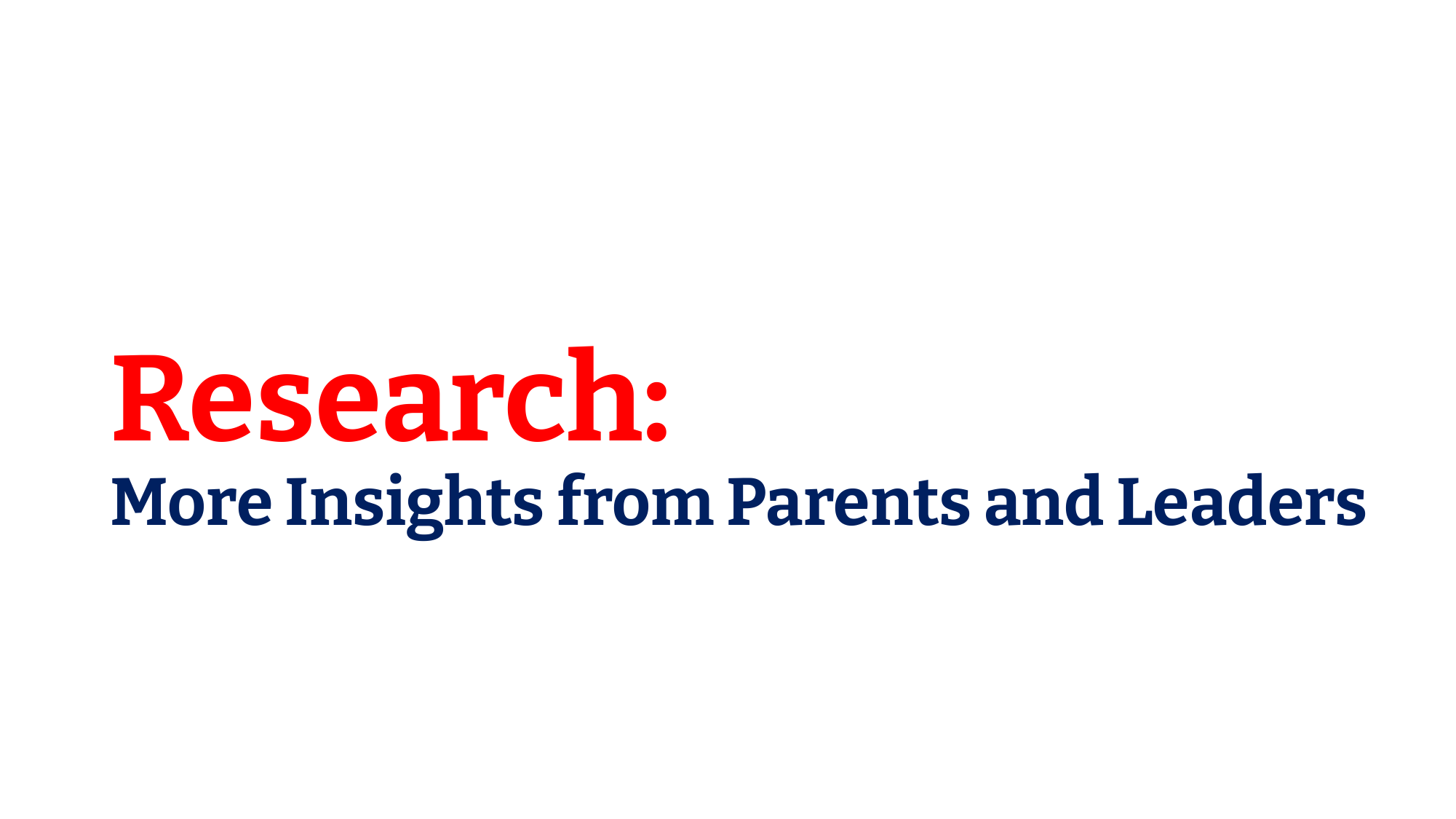

# Research: More Insights from Parents and Leaders